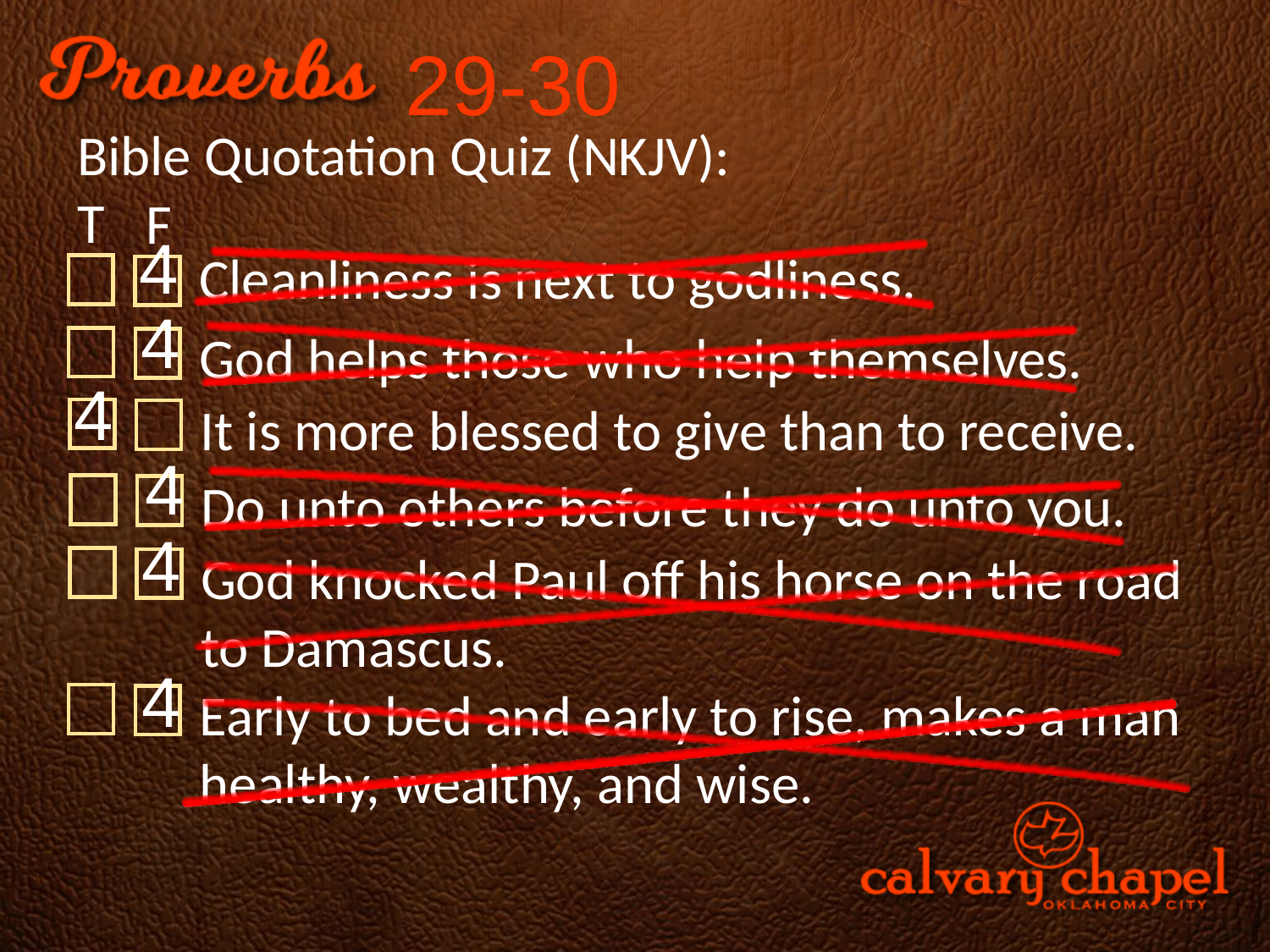

29-30
Bible Quotation Quiz (NKJV):
T
F
4
Cleanliness is next to godliness.

4
God helps those who help themselves.

4
It is more blessed to give than to receive.

4
Do unto others before they do unto you.

4
God knocked Paul off his horse on the road to Damascus.

4
Early to bed and early to rise, makes a man healthy, wealthy, and wise.